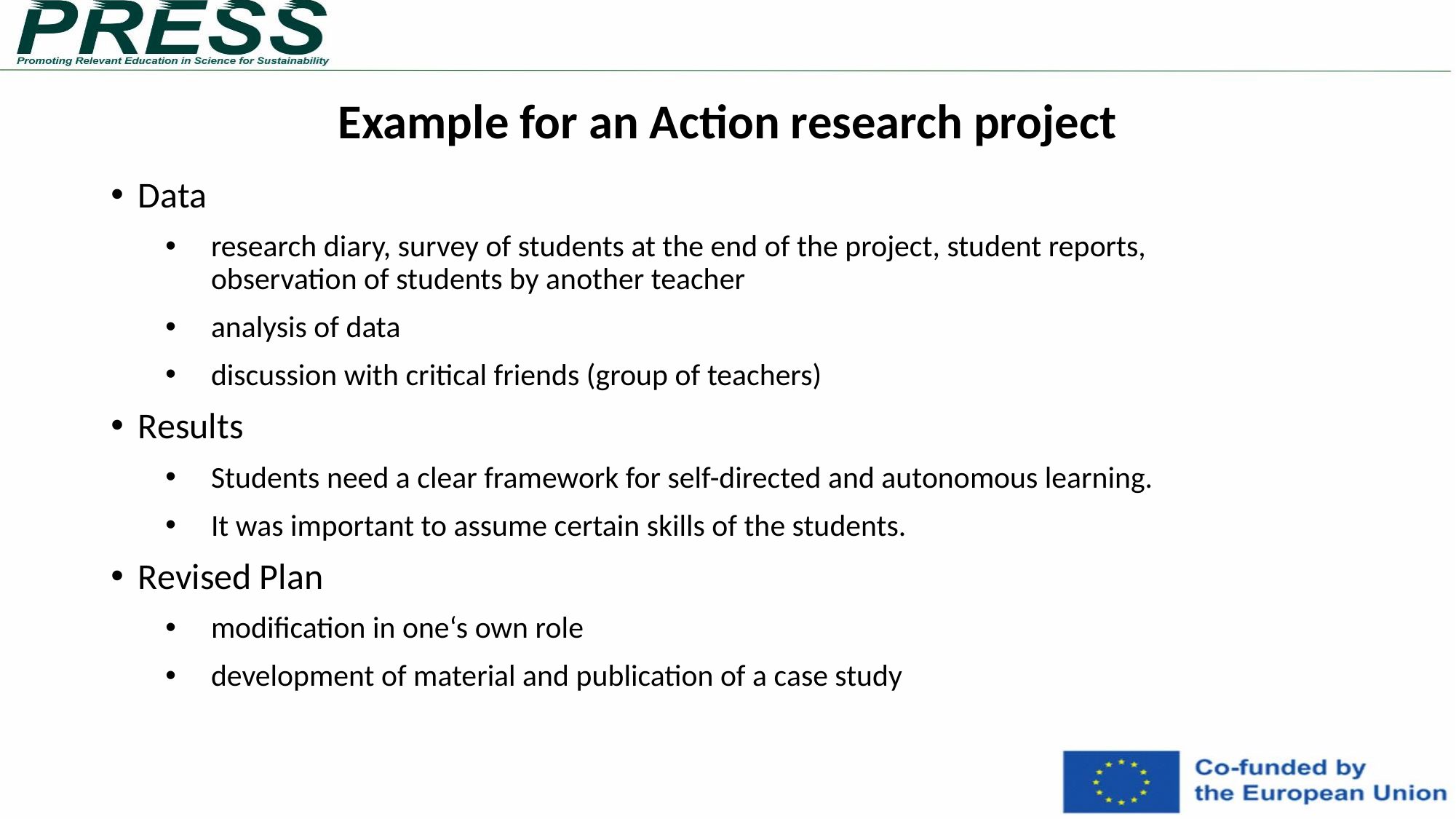

Example for an Action research project
# Data
research diary, survey of students at the end of the project, student reports, observation of students by another teacher
analysis of data
discussion with critical friends (group of teachers)
Results
Students need a clear framework for self-directed and autonomous learning.
It was important to assume certain skills of the students.
Revised Plan
modification in one‘s own role
development of material and publication of a case study